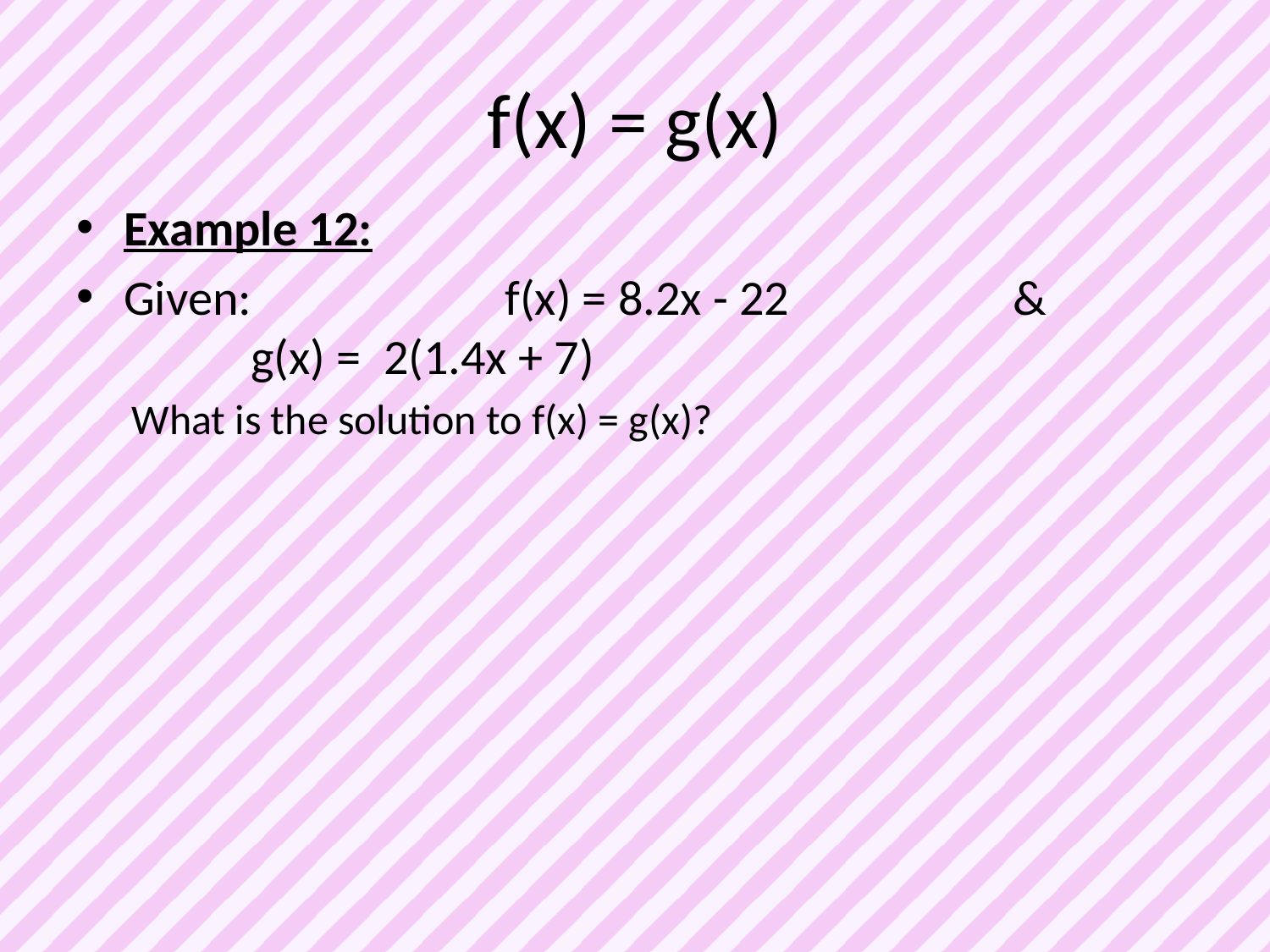

# f(x) = g(x)
Example 12:
Given:		f(x) = 8.2x - 22 		&		g(x) =  2(1.4x + 7)
What is the solution to f(x) = g(x)?